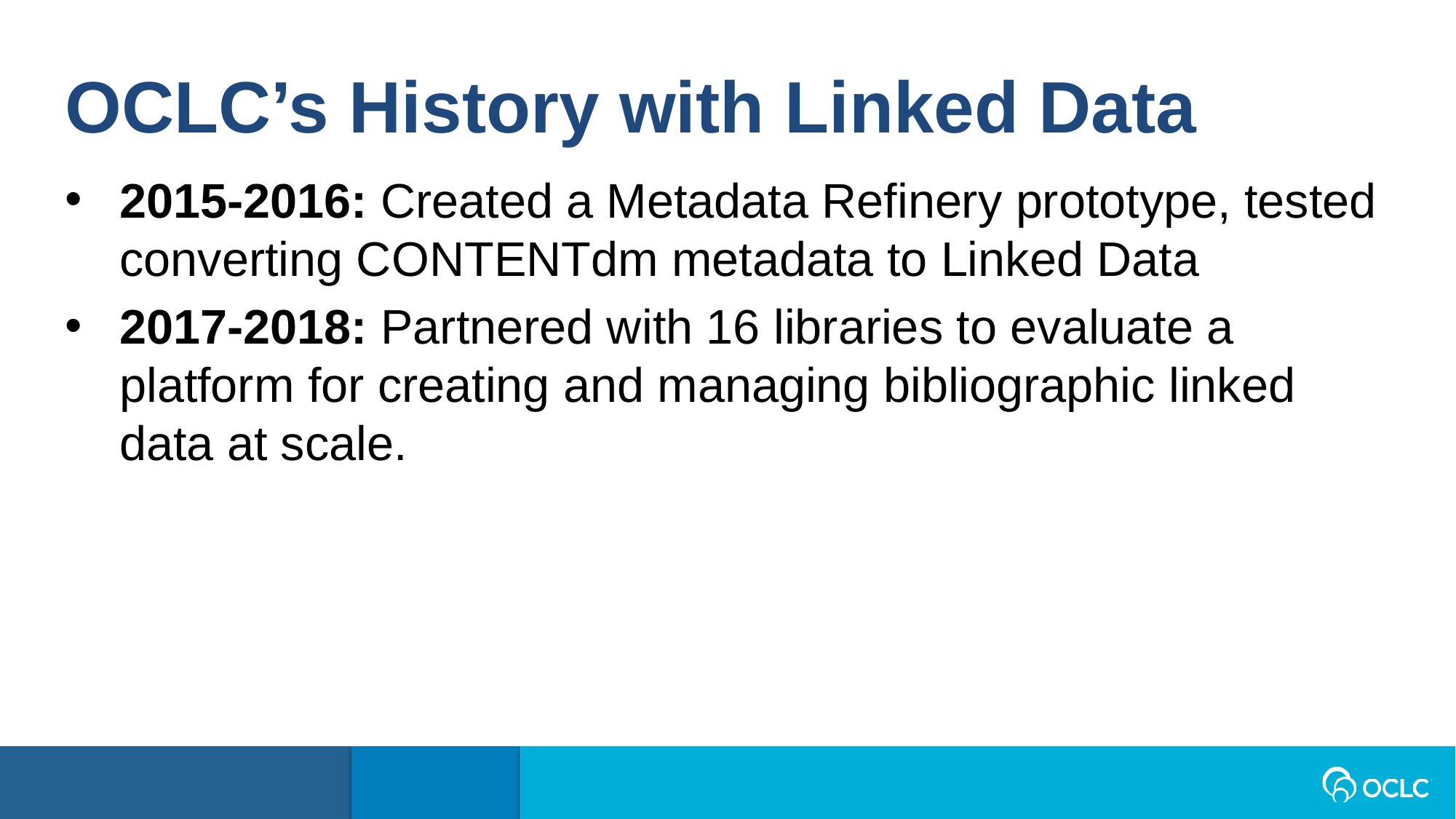

OCLC’s History with Linked Data
2015-2016: Created a Metadata Refinery prototype, tested converting CONTENTdm metadata to Linked Data
2017-2018: Partnered with 16 libraries to evaluate a platform for creating and managing bibliographic linked data at scale.